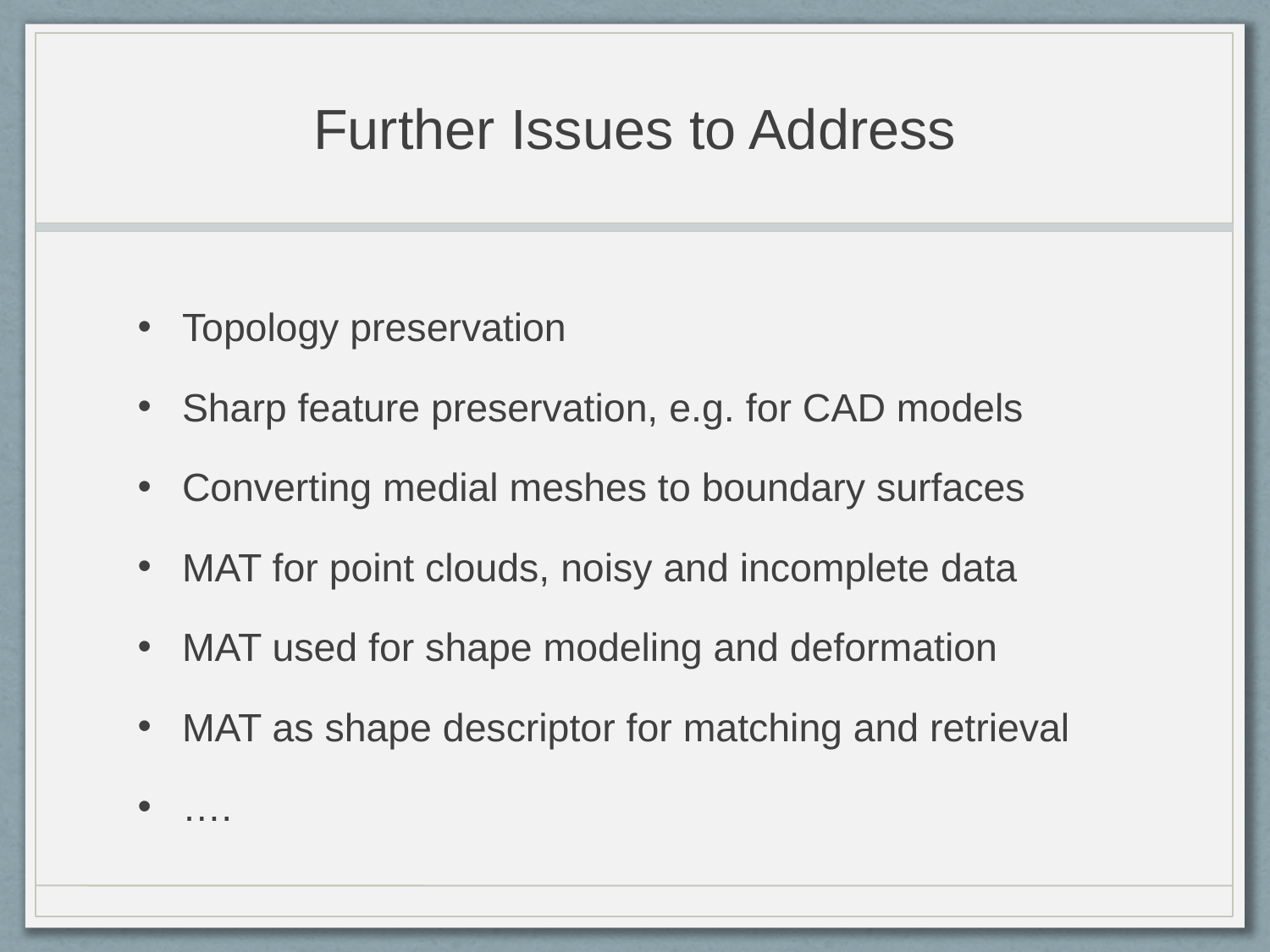

# Further Issues to Address
Topology preservation
Sharp feature preservation, e.g. for CAD models
Converting medial meshes to boundary surfaces
MAT for point clouds, noisy and incomplete data
MAT used for shape modeling and deformation
MAT as shape descriptor for matching and retrieval
….